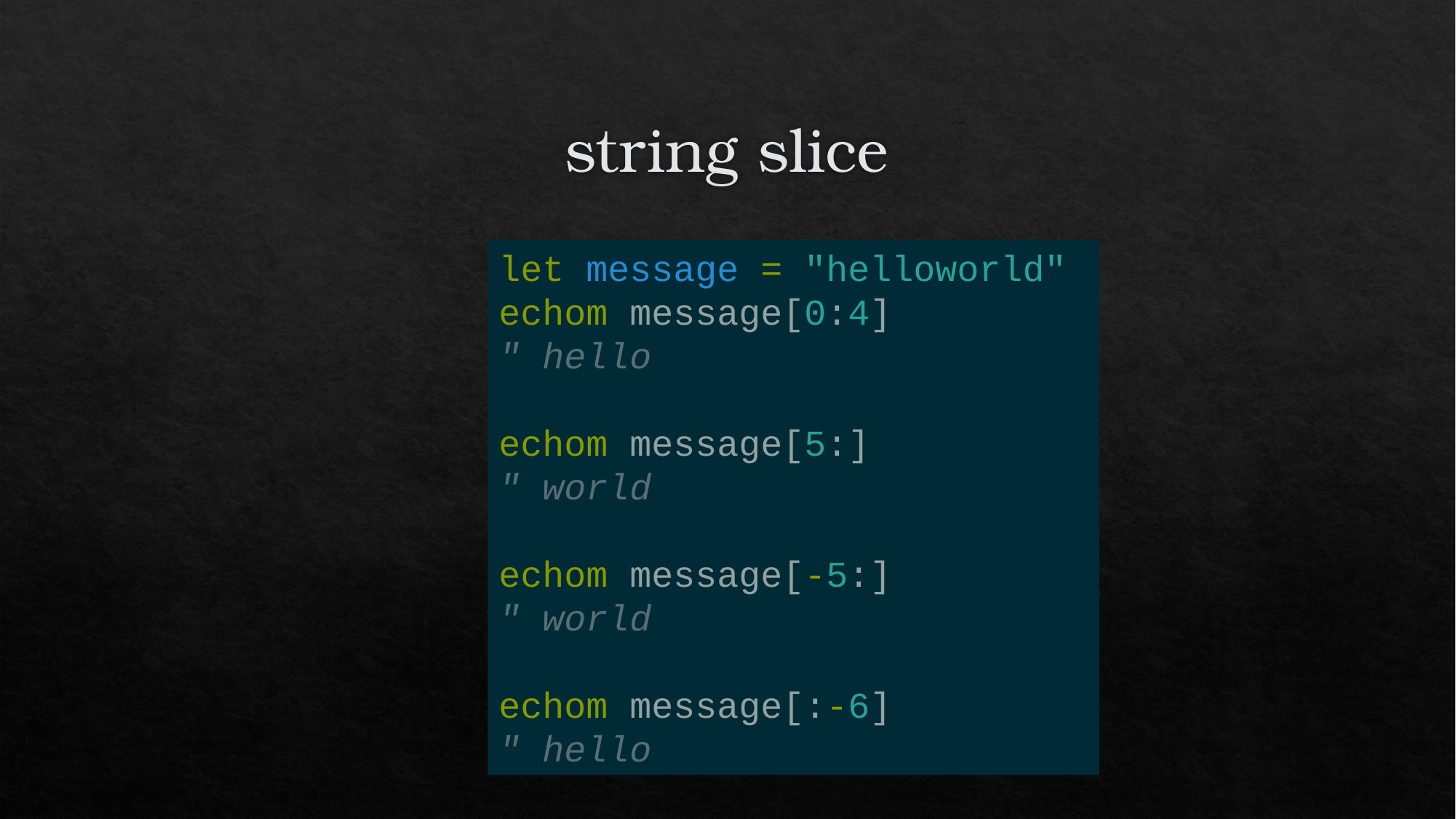

# string slice
let message = "helloworld"
echom message[0:4]
" hello

echom message[5:]
" world

echom message[-5:]
" world

echom message[:-6]
" hello